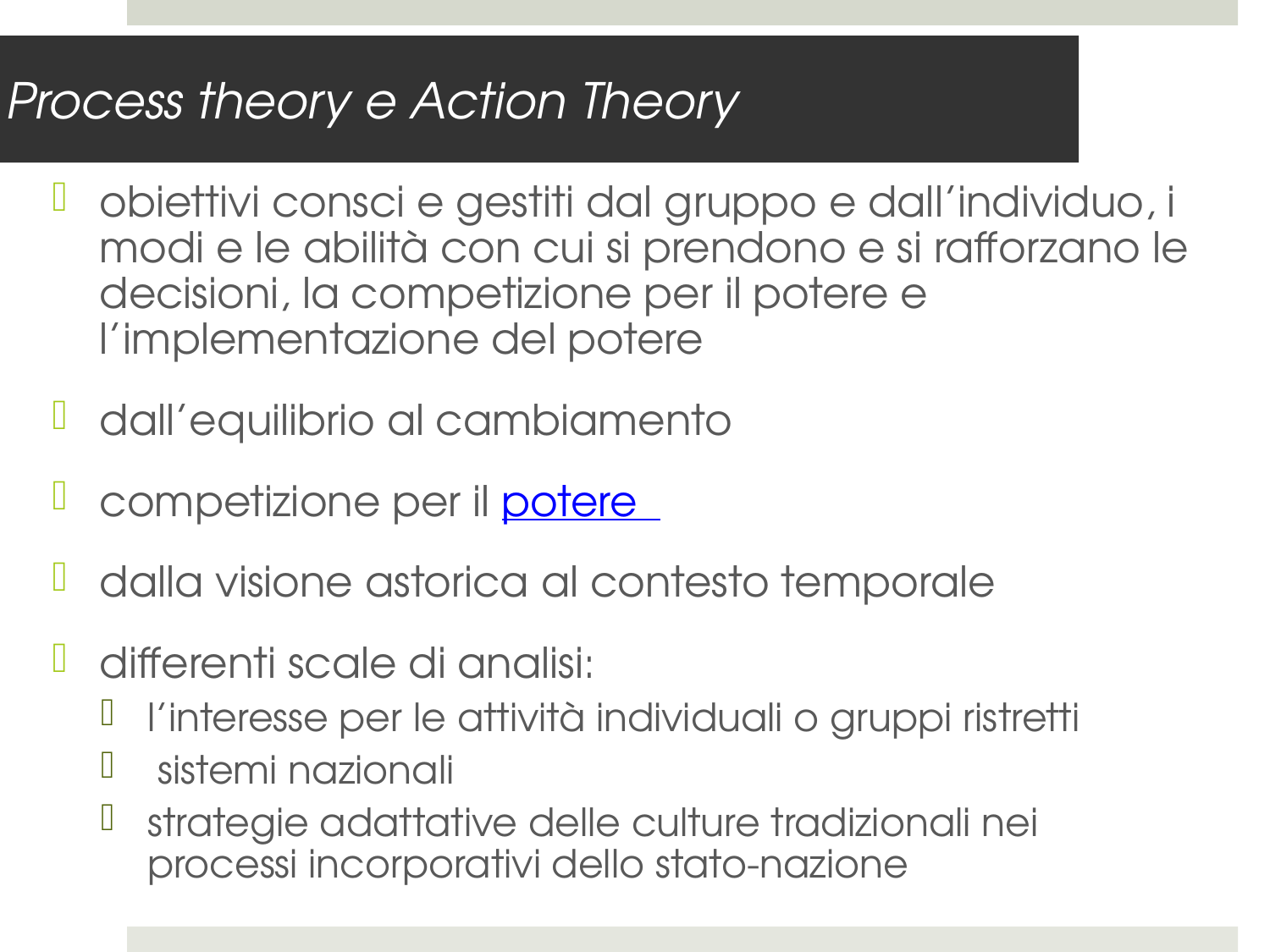

# Process theory e Action Theory
obiettivi consci e gestiti dal gruppo e dall’individuo, i modi e le abilità con cui si prendono e si rafforzano le decisioni, la competizione per il potere e l’implementazione del potere
dall’equilibrio al cambiamento
competizione per il potere
dalla visione astorica al contesto temporale
differenti scale di analisi:
l’interesse per le attività individuali o gruppi ristretti
 sistemi nazionali
strategie adattative delle culture tradizionali nei processi incorporativi dello stato-nazione